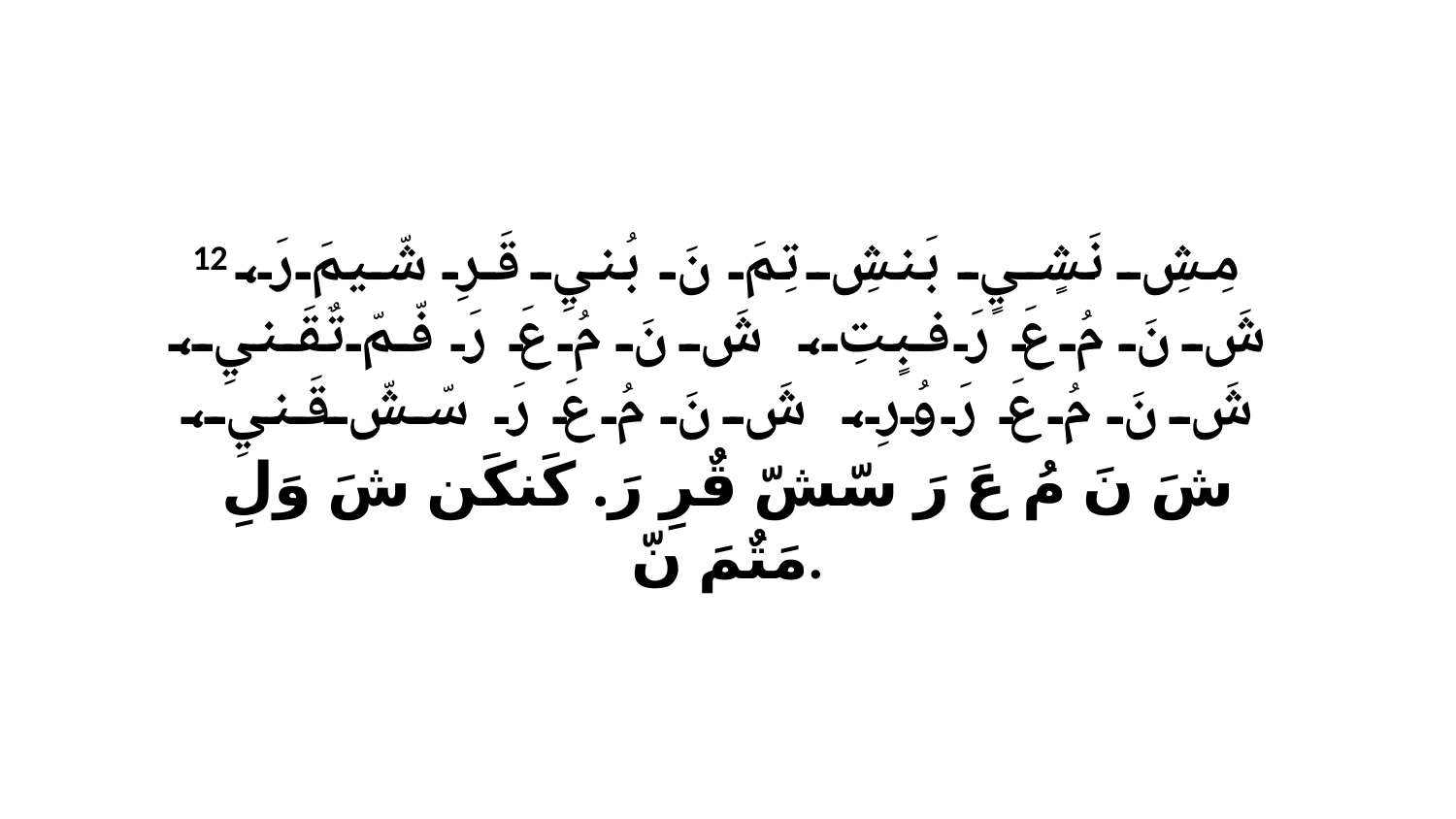

12 مِشِ نَشٍيٍ بَنشِ تِمَ نَ بُنيِ قَرِ شّيمَ رَ، شَ نَ مُ عَ رَ فبٍتِ، شَ نَ مُ عَ رَ فّمّ تٌقَنيِ، شَ نَ مُ عَ رَ وُرِ، شَ نَ مُ عَ رَ سّشّ قَنيِ، شَ نَ مُ عَ رَ سّشّ قٌرِ رَ. كَنكَن شَ وَلِ مَتٌمَ نّ.